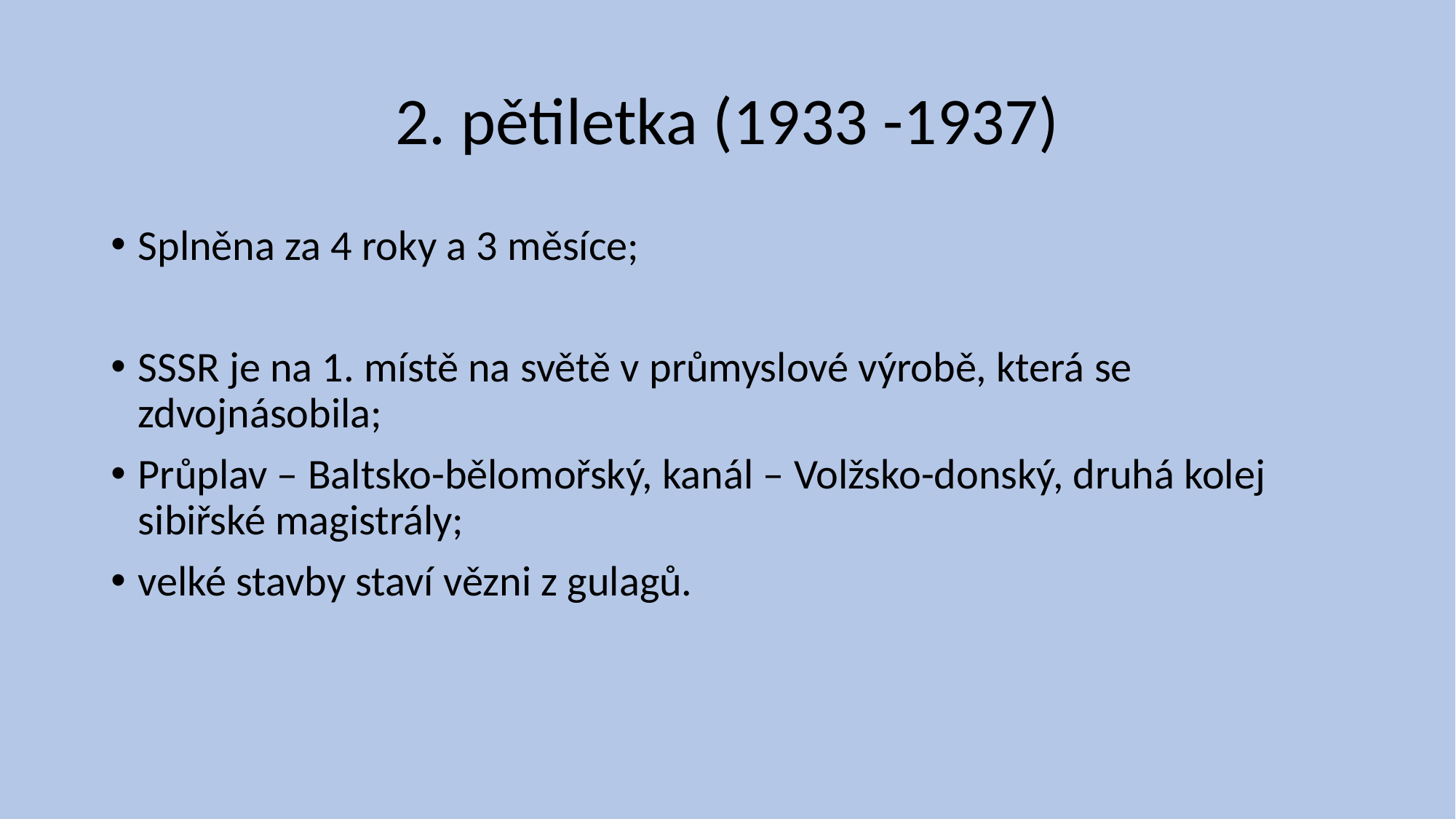

# 2. pětiletka (1933 -1937)
Splněna za 4 roky a 3 měsíce;

SSSR je na 1. místě na světě v průmyslové výrobě, která se zdvojnásobila;
Průplav – Baltsko-bělomořský, kanál – Volžsko-donský, druhá kolej sibiřské magistrály;
velké stavby staví vězni z gulagů.